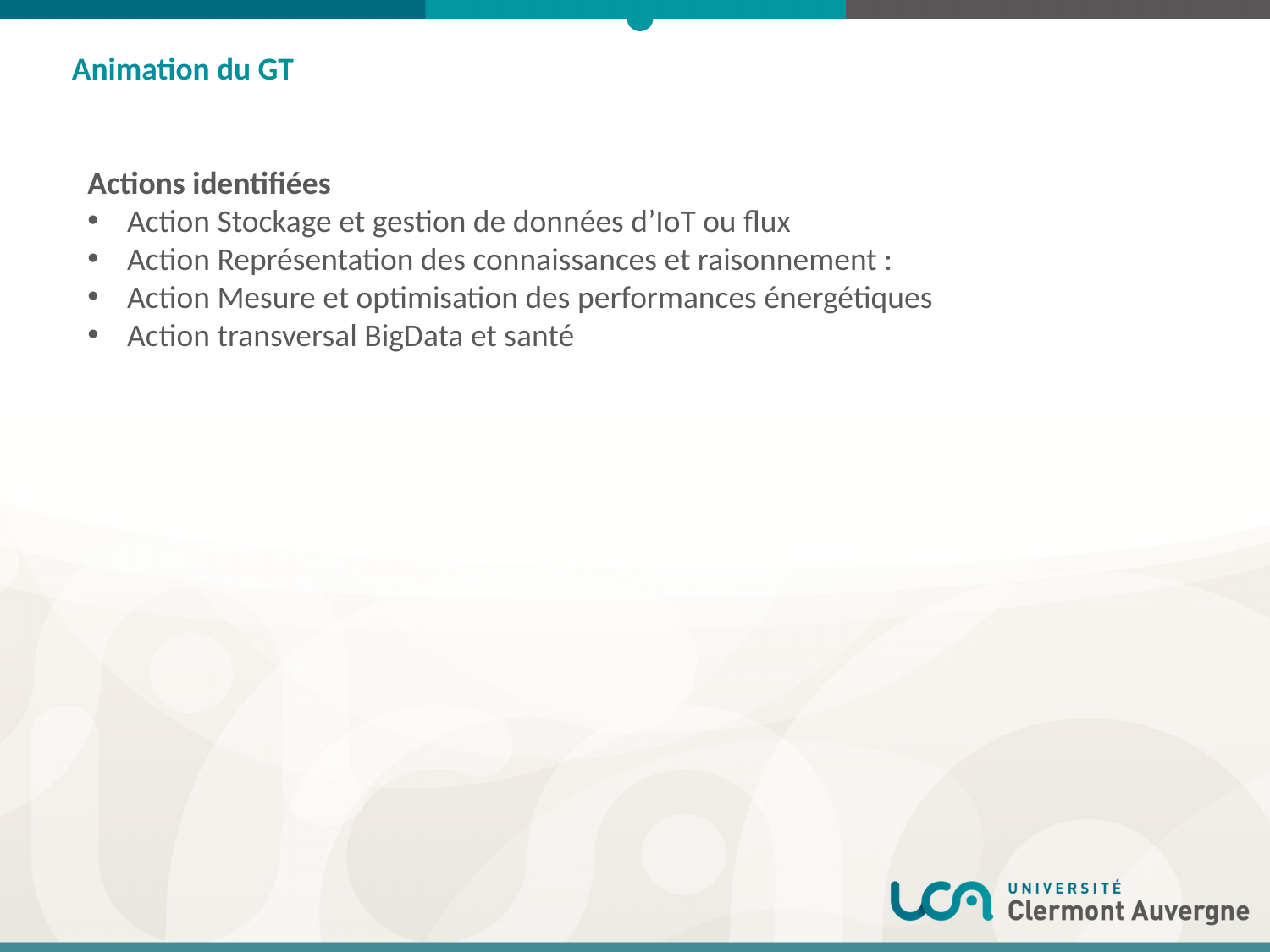

Animation du GT
Actions identifiées
Action Stockage et gestion de données d’IoT ou flux
Action Représentation des connaissances et raisonnement :
Action Mesure et optimisation des performances énergétiques
Action transversal BigData et santé